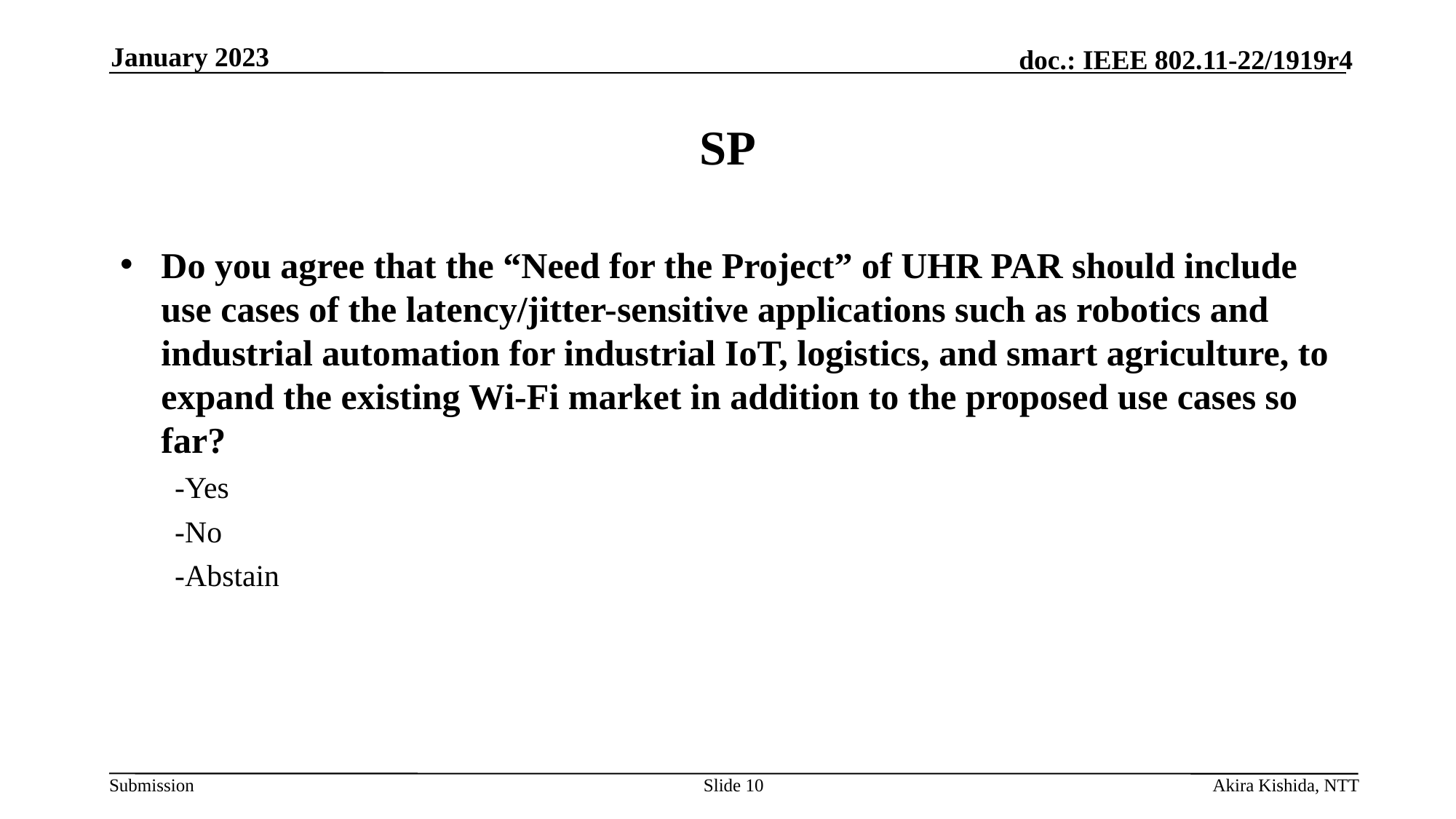

January 2023
# SP
Do you agree that the “Need for the Project” of UHR PAR should include use cases of the latency/jitter-sensitive applications such as robotics and industrial automation for industrial IoT, logistics, and smart agriculture, to expand the existing Wi-Fi market in addition to the proposed use cases so far?
-Yes
-No
-Abstain
Slide 10
Akira Kishida, NTT